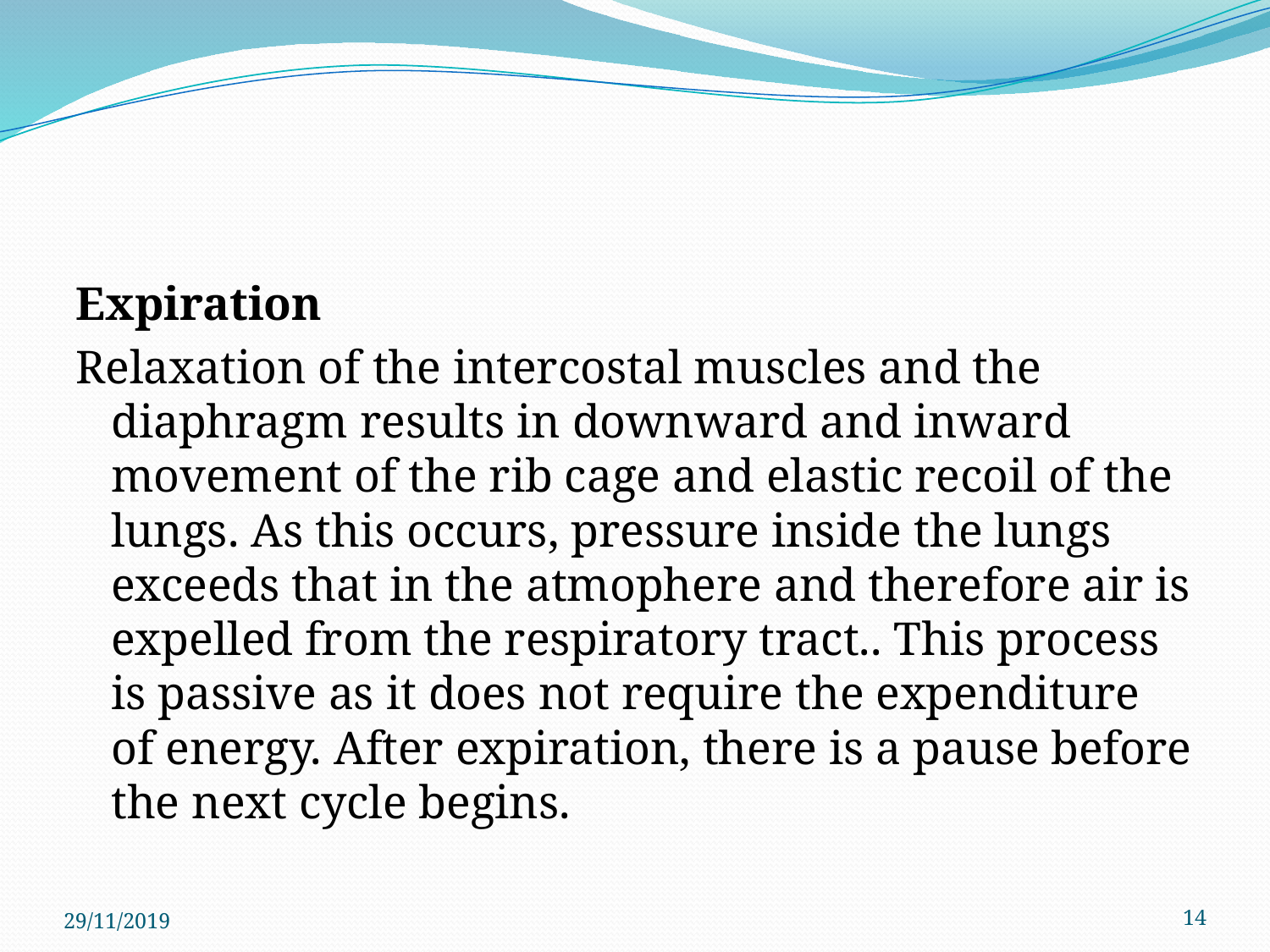

#
Expiration
Relaxation of the intercostal muscles and the diaphragm results in downward and inward movement of the rib cage and elastic recoil of the lungs. As this occurs, pressure inside the lungs exceeds that in the atmophere and therefore air is expelled from the respiratory tract.. This process is passive as it does not require the expenditure of energy. After expiration, there is a pause before the next cycle begins.

29/11/2019
14